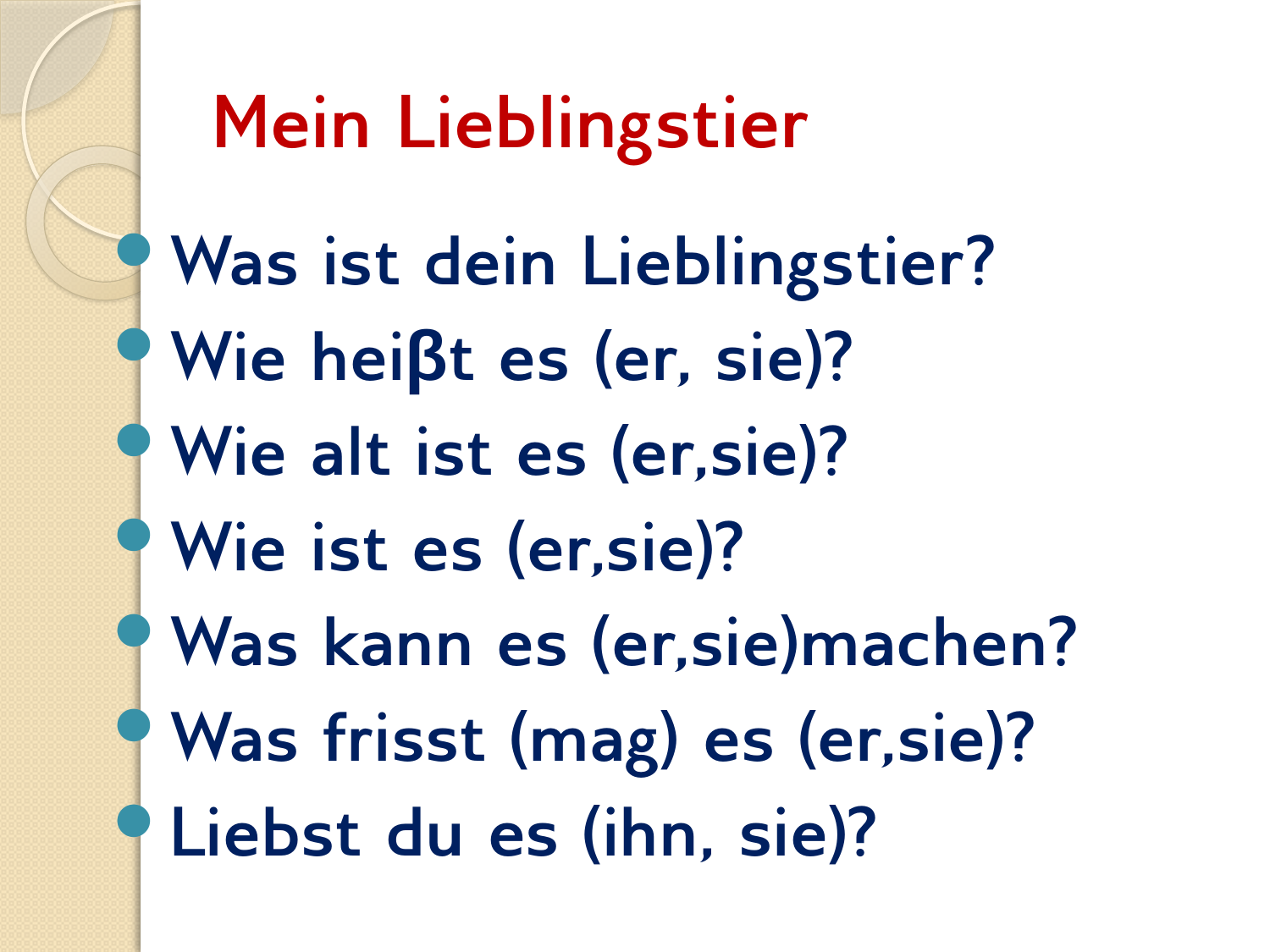

# Mein Lieblingstier
Was ist dein Lieblingstier?
Wie heiβt es (er, sie)?
Wie alt ist es (er,sie)?
Wie ist es (er,sie)?
Was kann es (er,sie)machen?
Was frisst (mag) es (er,sie)?
Liebst du es (ihn, sie)?